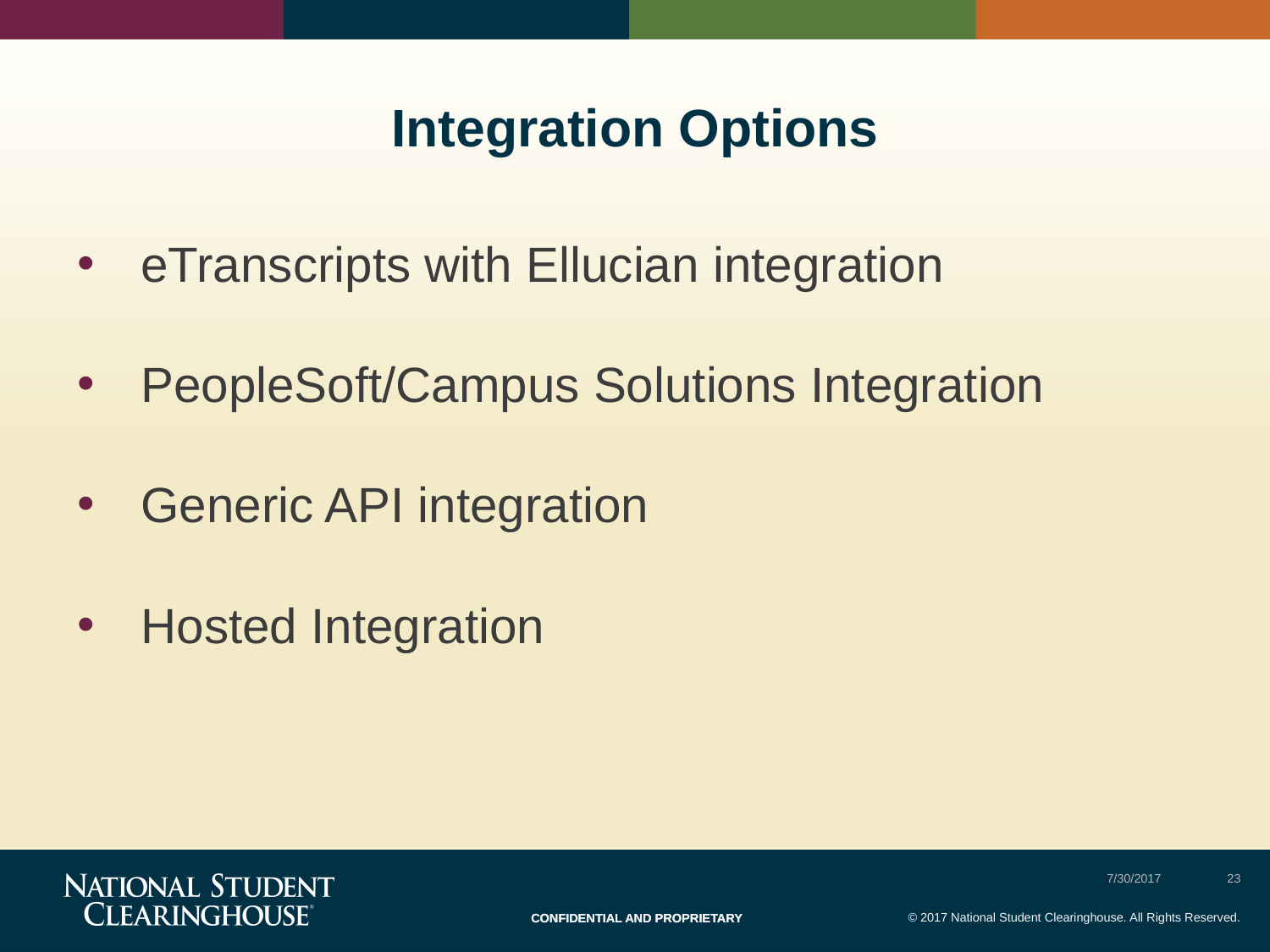

# Integration Options
eTranscripts with Ellucian integration
PeopleSoft/Campus Solutions Integration
Generic API integration
Hosted Integration

7/30/2017
23